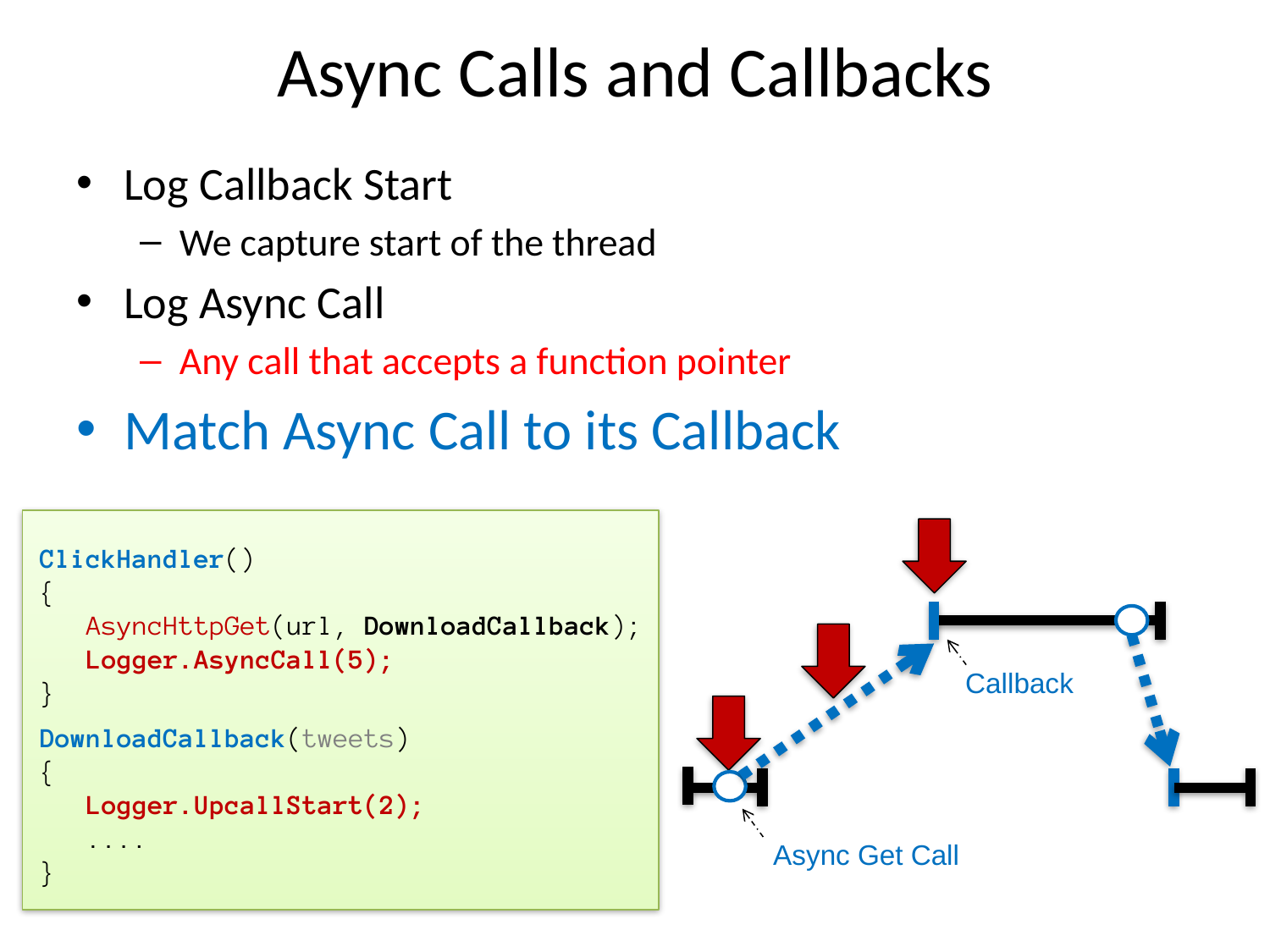

# Async Calls and Callbacks
Log Callback Start
We capture start of the thread
Log Async Call
Any call that accepts a function pointer
Match Async Call to its Callback

ClickHandler()
{
   AsyncHttpGet(url, DownloadCallback);
   Logger.AsyncCall(5);
}

DownloadCallback(tweets)
{
   Logger.UpcallStart(2);
   ....
}

Callback

Async Get Call